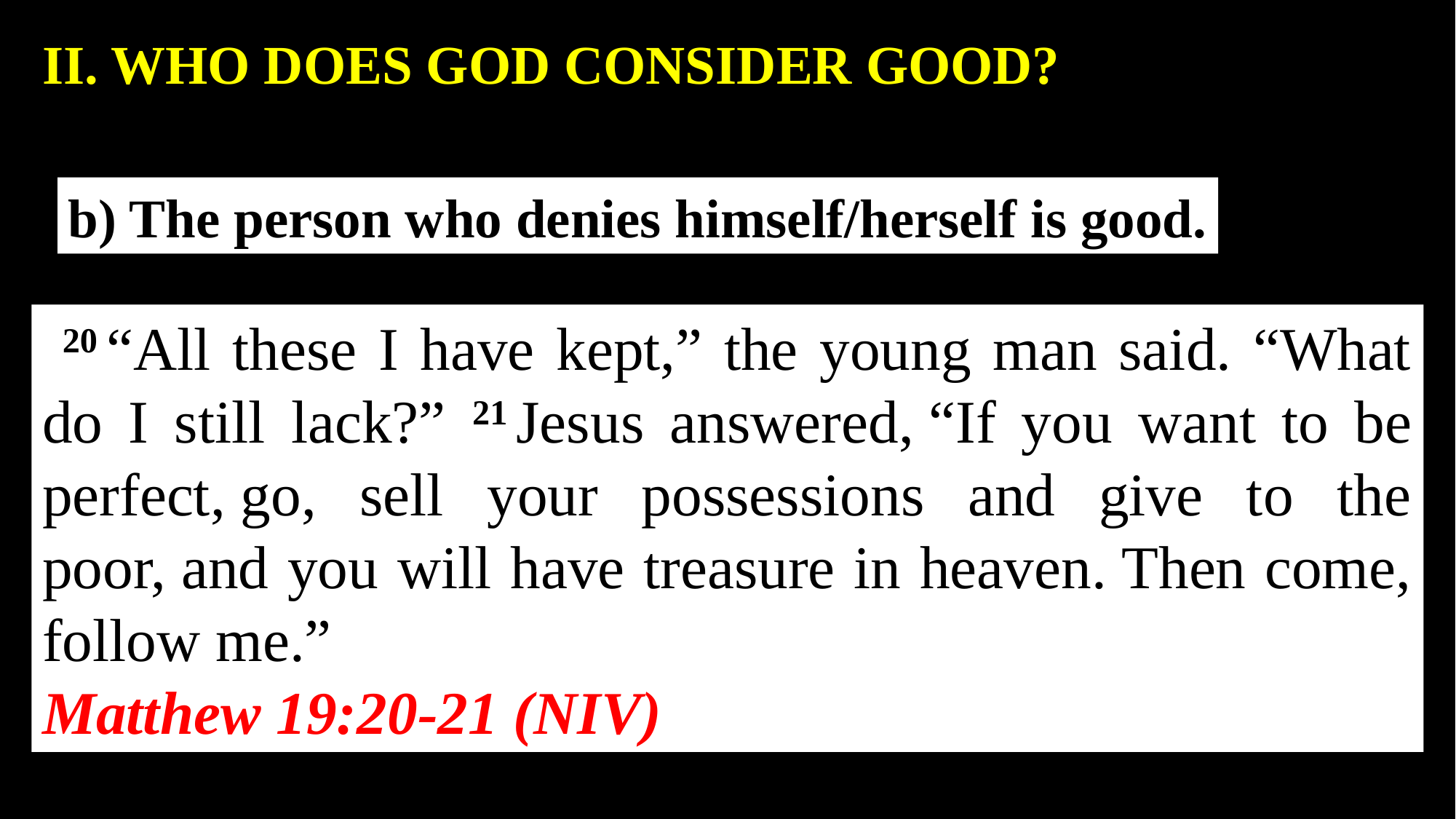

II. WHO DOES GOD CONSIDER GOOD?
b) The person who denies himself/herself is good.
 20 “All these I have kept,” the young man said. “What do I still lack?” 21 Jesus answered, “If you want to be perfect, go, sell your possessions and give to the poor, and you will have treasure in heaven. Then come, follow me.”
Matthew 19:20-21 (NIV)